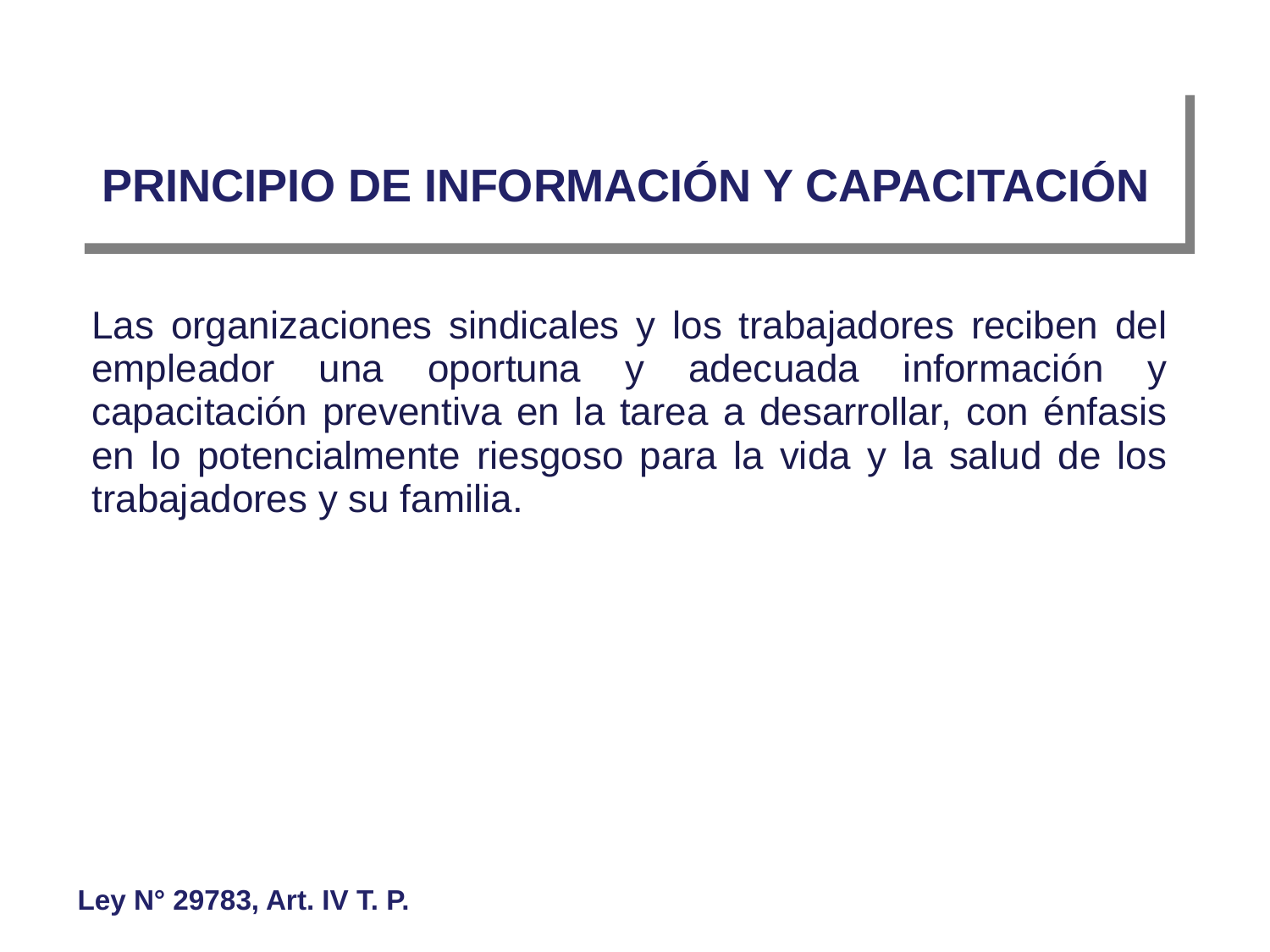

# PRINCIPIO DE INFORMACIÓN Y CAPACITACIÓN
Las organizaciones sindicales y los trabajadores reciben del empleador una oportuna y adecuada información y capacitación preventiva en la tarea a desarrollar, con énfasis en lo potencialmente riesgoso para la vida y la salud de los trabajadores y su familia.
Ley N° 29783, Art. IV T. P.